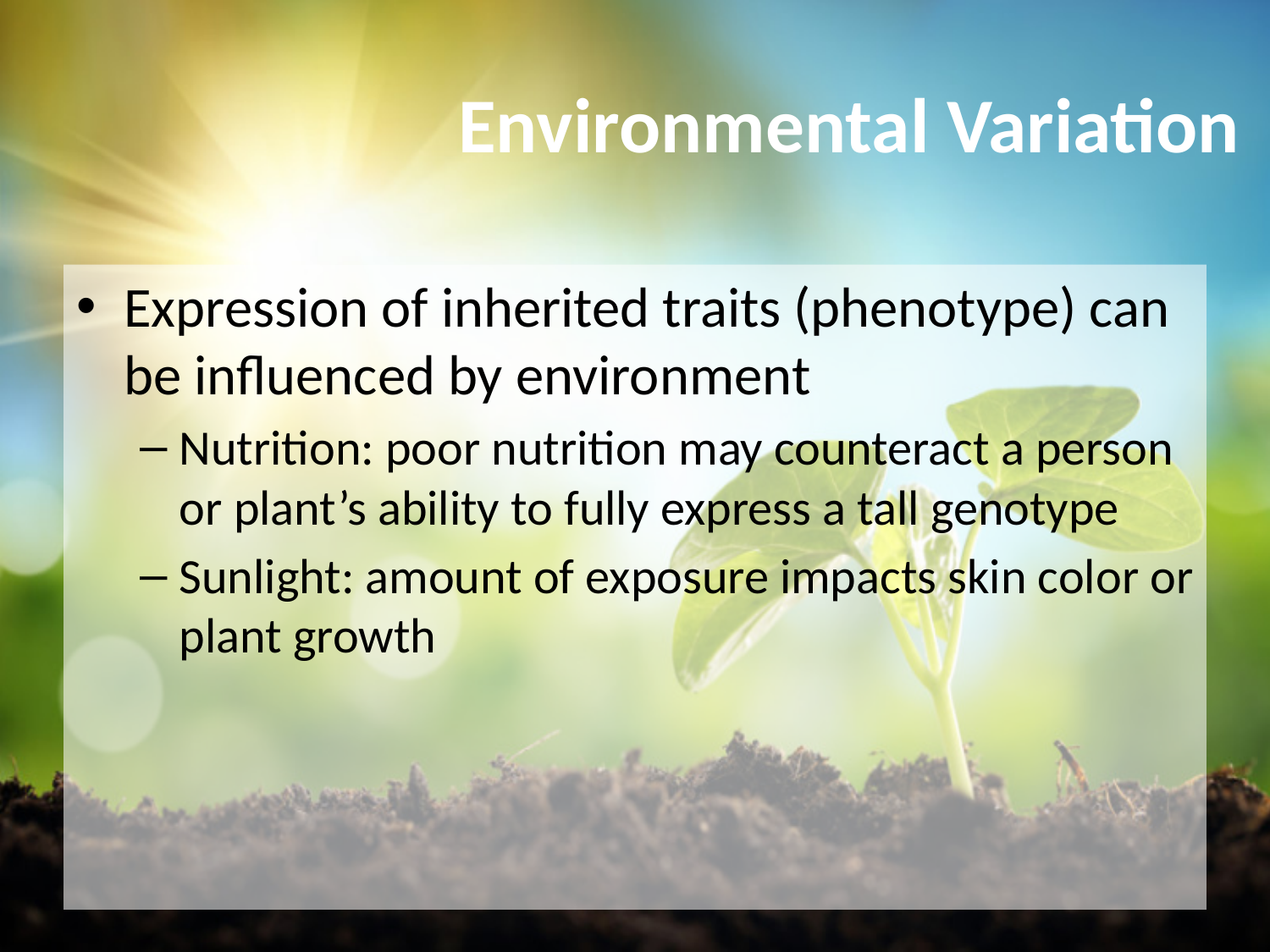

# Environmental Variation
Expression of inherited traits (phenotype) can be influenced by environment
Nutrition: poor nutrition may counteract a person or plant’s ability to fully express a tall genotype
Sunlight: amount of exposure impacts skin color or plant growth